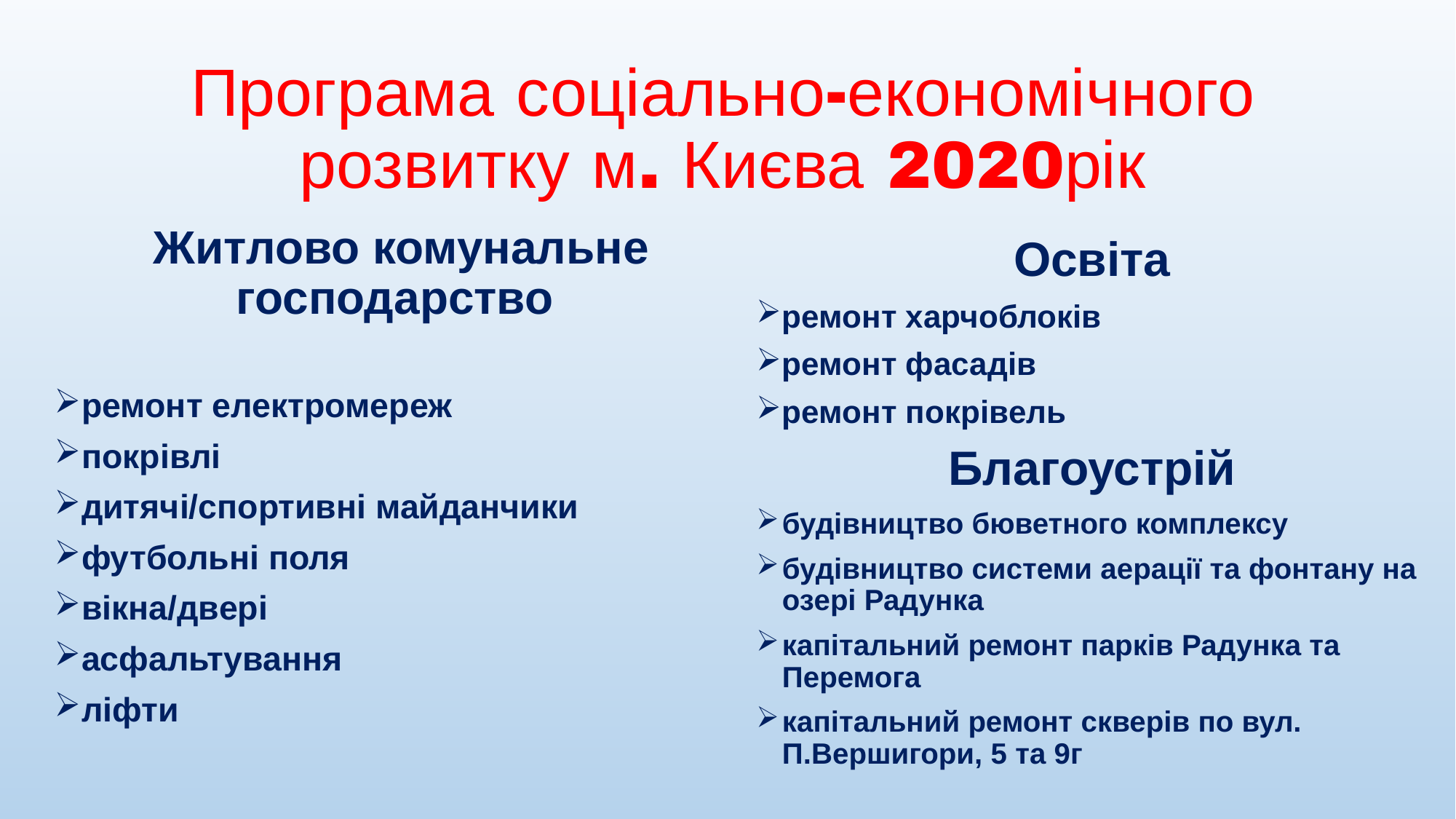

# Програма соціально-економічного розвитку м. Києва 2020рік
Житлово комунальне господарство

ремонт електромереж
покрівлі
дитячі/спортивні майданчики
футбольні поля
вікна/двері
асфальтування
ліфти

Освіта
ремонт харчоблоків
ремонт фасадів
ремонт покрівель
Благоустрій
будівництво бюветного комплексу
будівництво системи аерації та фонтану на озері Радунка
капітальний ремонт парків Радунка та Перемога
капітальний ремонт скверів по вул. П.Вершигори, 5 та 9г